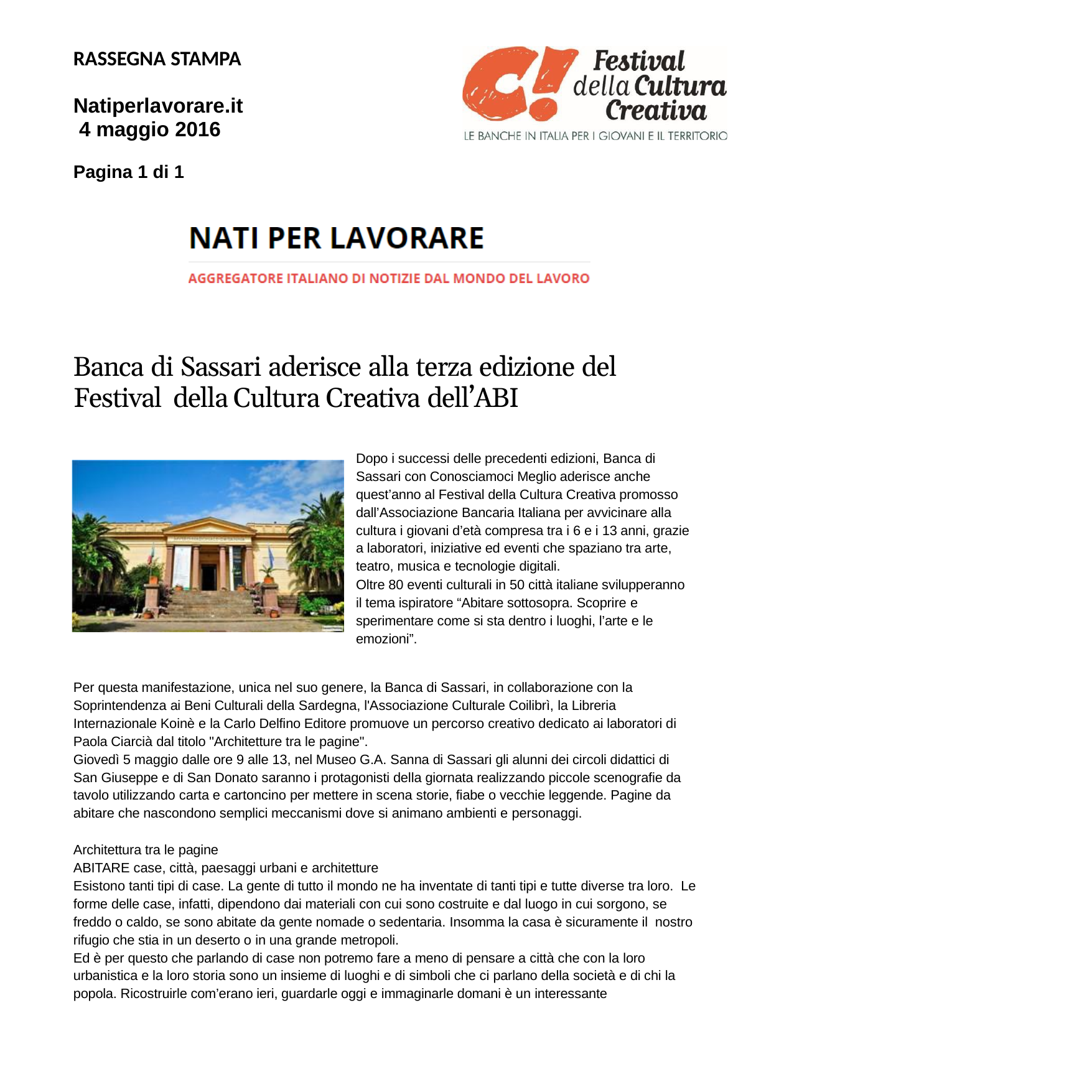

RASSEGNA STAMPA

Natiperlavorare.it  4 maggio 2016
Pagina 1 di 1

Banca di Sassari aderisce alla terza edizione del Festival  della Cultura Creativa dell’ABI
Dopo i successi delle precedenti edizioni, Banca di  Sassari con Conosciamoci Meglio aderisce anche  quest’anno al Festival della Cultura Creativa promosso  dall’Associazione Bancaria Italiana per avvicinare alla  cultura i giovani d’età compresa tra i 6 e i 13 anni, grazie  a laboratori, iniziative ed eventi che spaziano tra arte,  teatro, musica e tecnologie digitali.
Oltre 80 eventi culturali in 50 città italiane svilupperanno  il tema ispiratore “Abitare sottosopra. Scoprire e
sperimentare come si sta dentro i luoghi, l’arte e le  emozioni”.

Per questa manifestazione, unica nel suo genere, la Banca di Sassari, in collaborazione con la  Soprintendenza ai Beni Culturali della Sardegna, l'Associazione Culturale Coilibrì, la Libreria  Internazionale Koinè e la Carlo Delfino Editore promuove un percorso creativo dedicato ai laboratori di  Paola Ciarcià dal titolo "Architetture tra le pagine".
Giovedì 5 maggio dalle ore 9 alle 13, nel Museo G.A. Sanna di Sassari gli alunni dei circoli didattici di  San Giuseppe e di San Donato saranno i protagonisti della giornata realizzando piccole scenografie da  tavolo utilizzando carta e cartoncino per mettere in scena storie, fiabe o vecchie leggende. Pagine da  abitare che nascondono semplici meccanismi dove si animano ambienti e personaggi.

Architettura tra le pagine
ABITARE case, città, paesaggi urbani e architetture
Esistono tanti tipi di case. La gente di tutto il mondo ne ha inventate di tanti tipi e tutte diverse tra loro.  Le forme delle case, infatti, dipendono dai materiali con cui sono costruite e dal luogo in cui sorgono, se  freddo o caldo, se sono abitate da gente nomade o sedentaria. Insomma la casa è sicuramente il  nostro rifugio che stia in un deserto o in una grande metropoli.
Ed è per questo che parlando di case non potremo fare a meno di pensare a città che con la loro  urbanistica e la loro storia sono un insieme di luoghi e di simboli che ci parlano della società e di chi la  popola. Ricostruirle com’erano ieri, guardarle oggi e immaginarle domani è un interessante